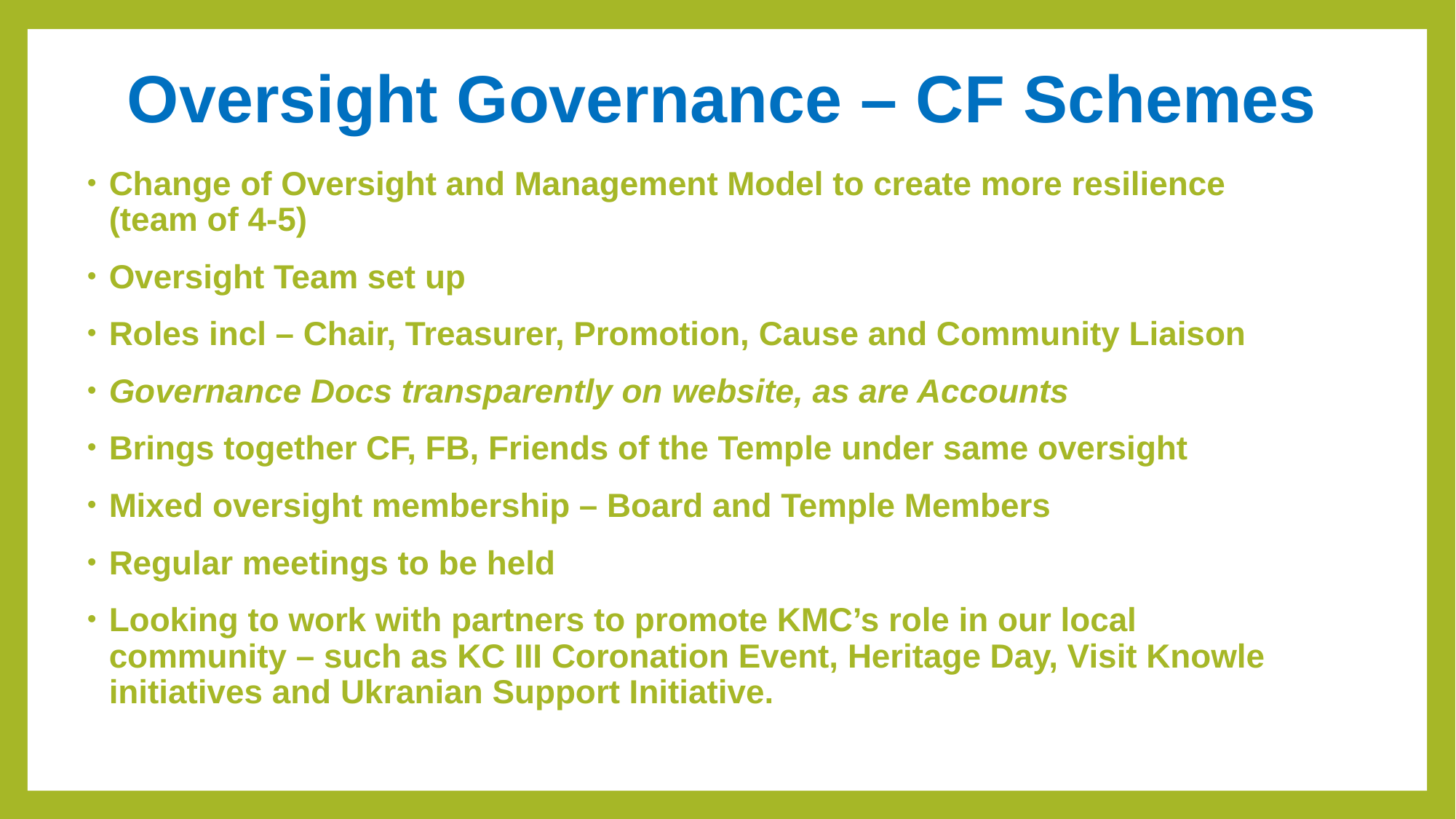

# Oversight Governance – CF Schemes
Change of Oversight and Management Model to create more resilience (team of 4-5)
Oversight Team set up
Roles incl – Chair, Treasurer, Promotion, Cause and Community Liaison
Governance Docs transparently on website, as are Accounts
Brings together CF, FB, Friends of the Temple under same oversight
Mixed oversight membership – Board and Temple Members
Regular meetings to be held
Looking to work with partners to promote KMC’s role in our local community – such as KC III Coronation Event, Heritage Day, Visit Knowle initiatives and Ukranian Support Initiative.